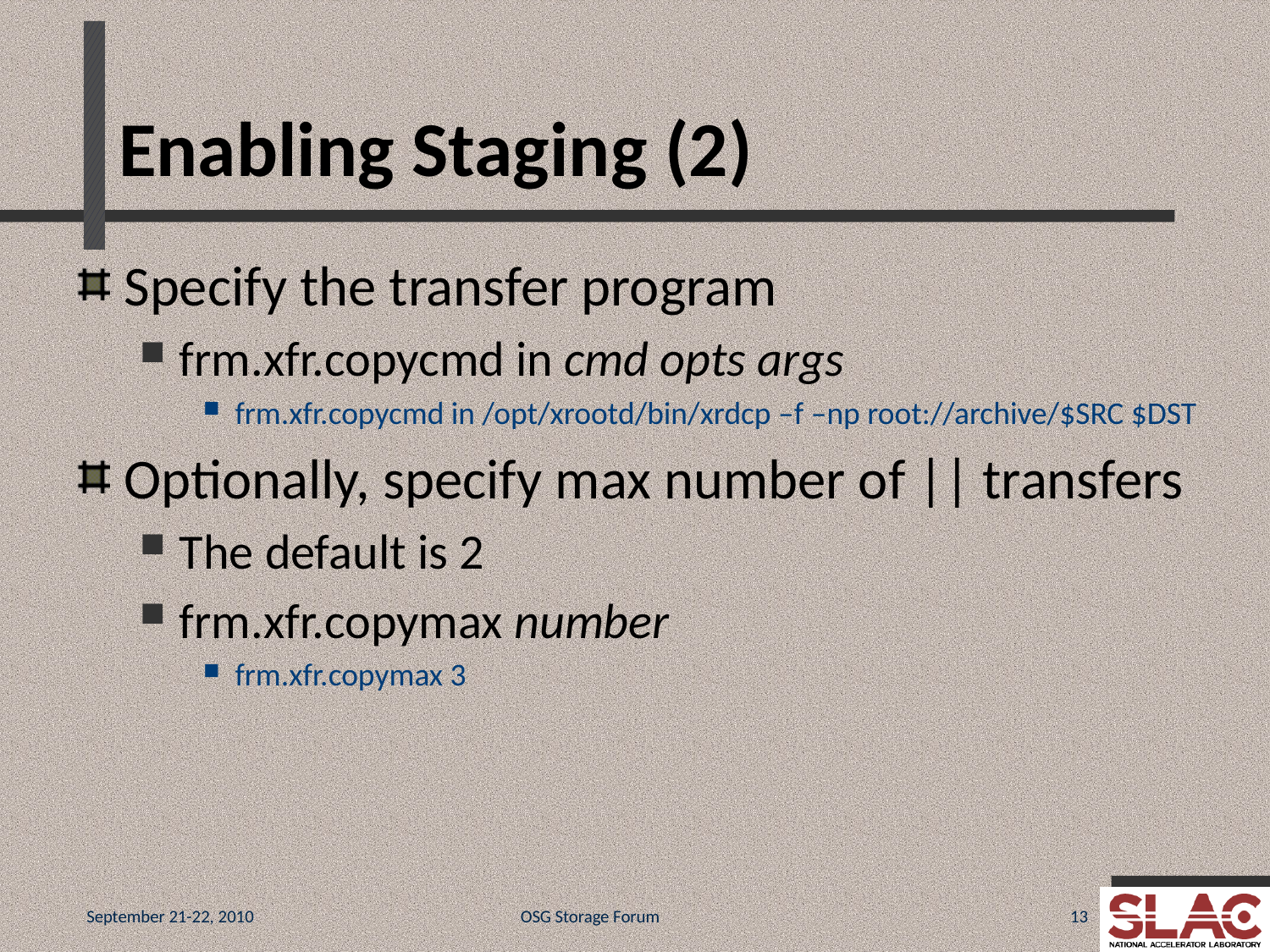

# Enabling Staging (2)
Specify the transfer program
frm.xfr.copycmd in cmd opts args
frm.xfr.copycmd in /opt/xrootd/bin/xrdcp –f –np root://archive/$SRC $DST
Optionally, specify max number of || transfers
The default is 2
frm.xfr.copymax number
frm.xfr.copymax 3